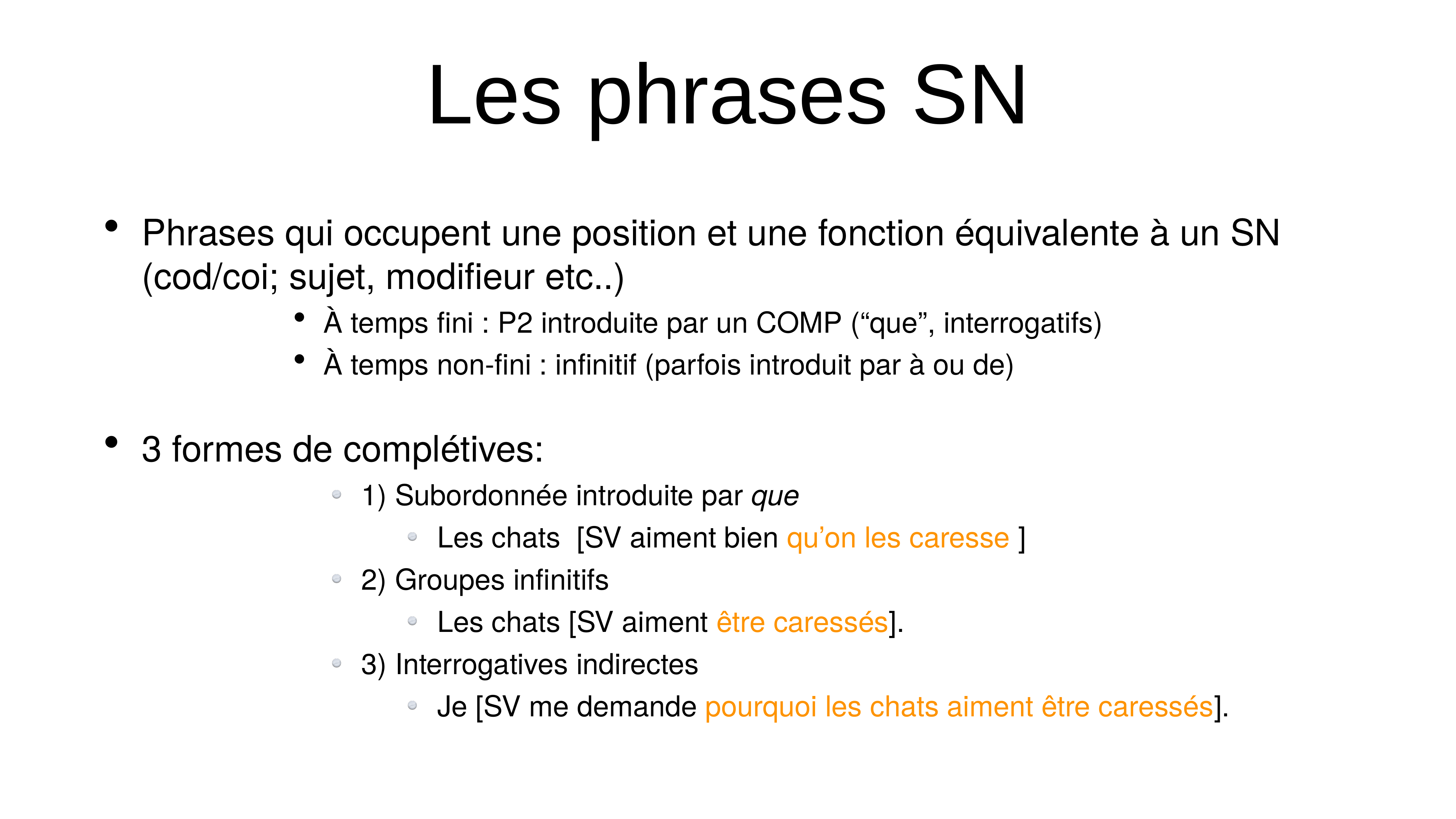

# Les phrases SN
Phrases qui occupent une position et une fonction équivalente à un SN (cod/coi; sujet, modifieur etc..)
À temps fini : P2 introduite par un COMP (“que”, interrogatifs)
À temps non-fini : infinitif (parfois introduit par à ou de)
3 formes de complétives:
1) Subordonnée introduite par que
Les chats  [SV aiment bien qu’on les caresse ]
2) Groupes infinitifs
Les chats [SV aiment être caressés].
3) Interrogatives indirectes
Je [SV me demande pourquoi les chats aiment être caressés].